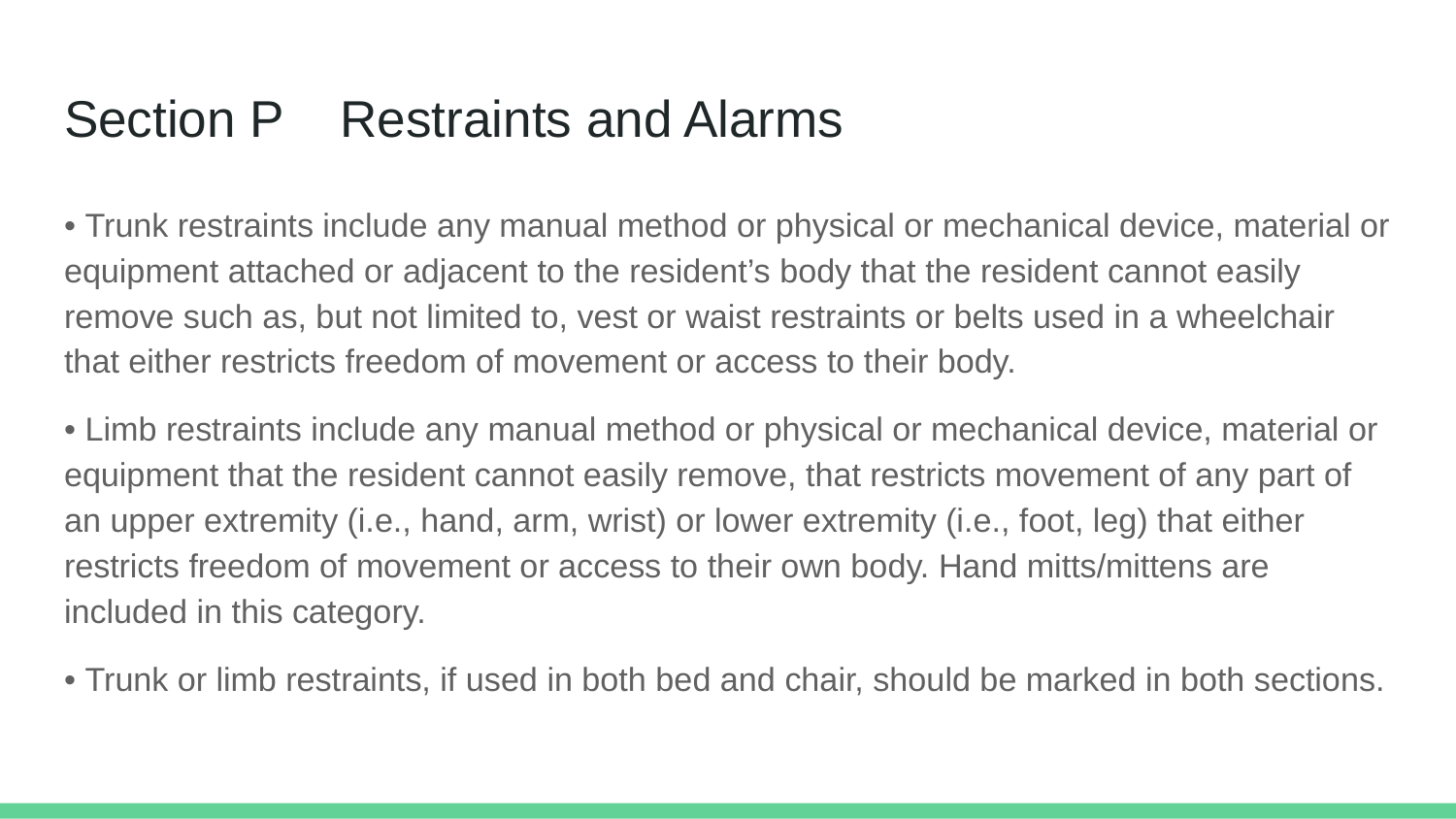

# Section P    Restraints and Alarms
• Trunk restraints include any manual method or physical or mechanical device, material or equipment attached or adjacent to the resident’s body that the resident cannot easily remove such as, but not limited to, vest or waist restraints or belts used in a wheelchair that either restricts freedom of movement or access to their body.
• Limb restraints include any manual method or physical or mechanical device, material or equipment that the resident cannot easily remove, that restricts movement of any part of an upper extremity (i.e., hand, arm, wrist) or lower extremity (i.e., foot, leg) that either restricts freedom of movement or access to their own body. Hand mitts/mittens are included in this category.
• Trunk or limb restraints, if used in both bed and chair, should be marked in both sections.